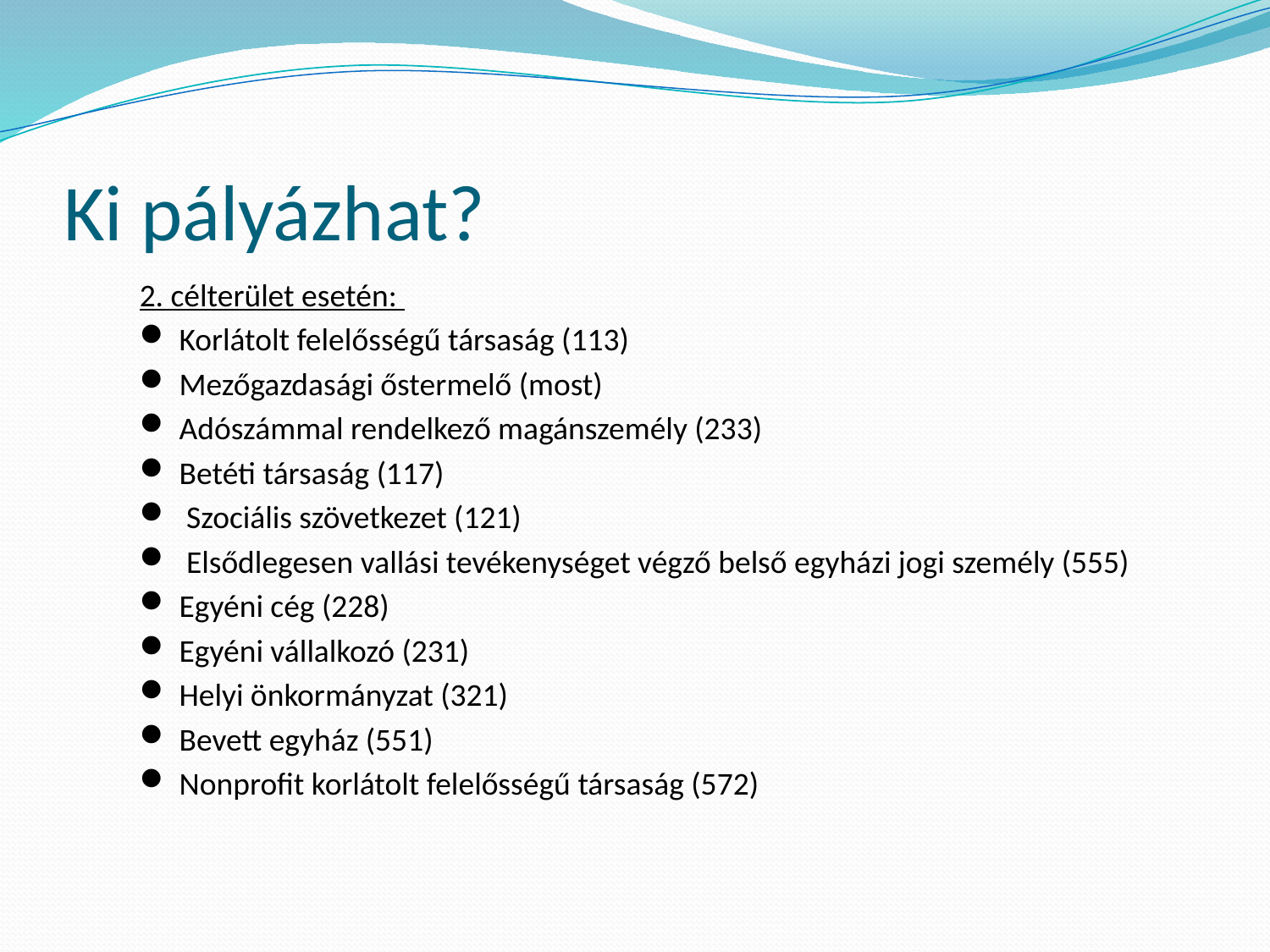

# Ki pályázhat?
2. célterület esetén:
Korlátolt felelősségű társaság (113)
Mezőgazdasági őstermelő (most)
Adószámmal rendelkező magánszemély (233)
Betéti társaság (117)
 Szociális szövetkezet (121)
 Elsődlegesen vallási tevékenységet végző belső egyházi jogi személy (555)
Egyéni cég (228)
Egyéni vállalkozó (231)
Helyi önkormányzat (321)
Bevett egyház (551)
Nonprofit korlátolt felelősségű társaság (572)